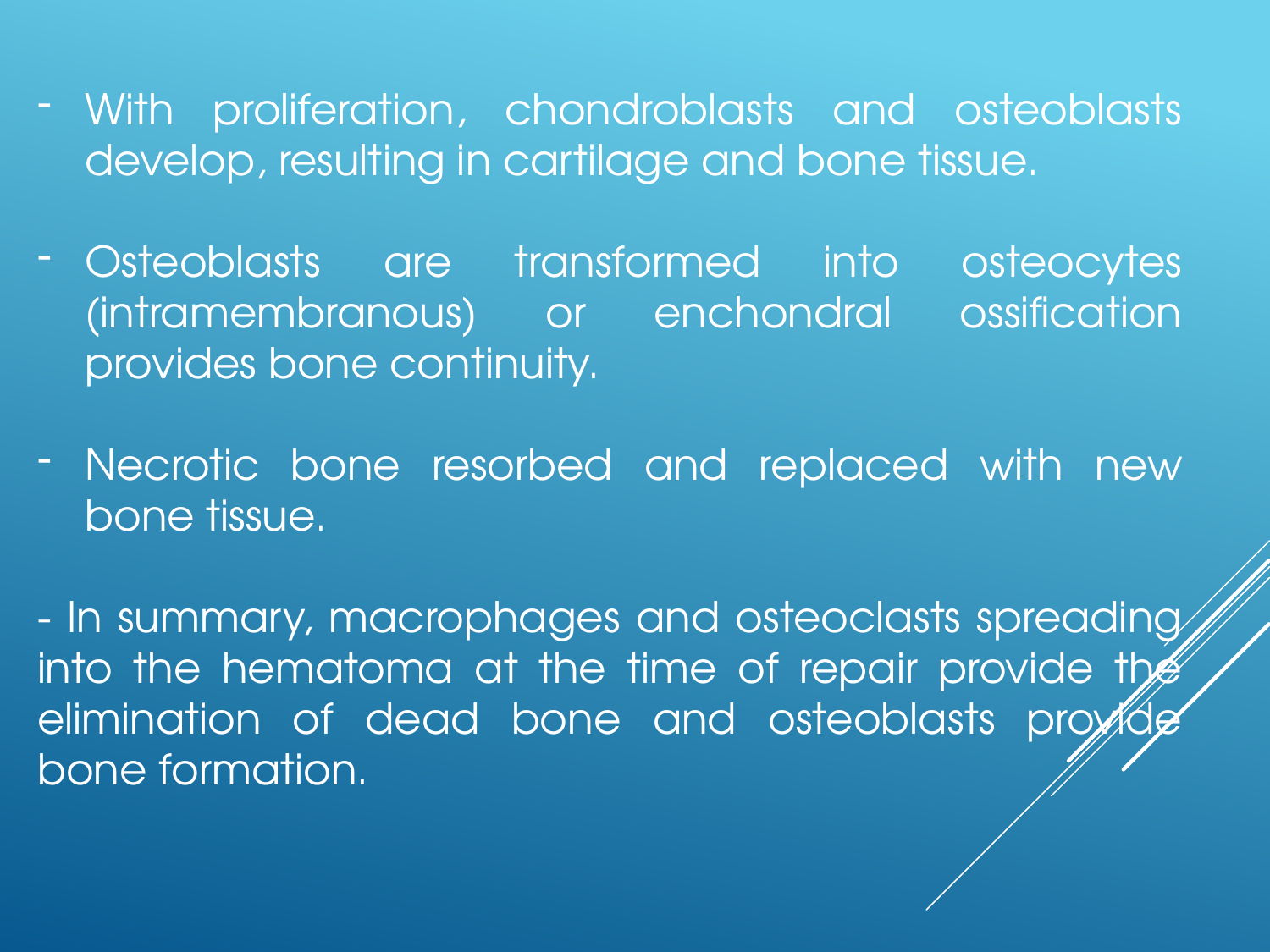

With proliferation, chondroblasts and osteoblasts develop, resulting in cartilage and bone tissue.

Osteoblasts are transformed into osteocytes (intramembranous) or enchondral ossification provides bone continuity.

Necrotic bone resorbed and replaced with new bone tissue.

- In summary, macrophages and osteoclasts spreading into the hematoma at the time of repair provide the elimination of dead bone and osteoblasts provide bone formation.